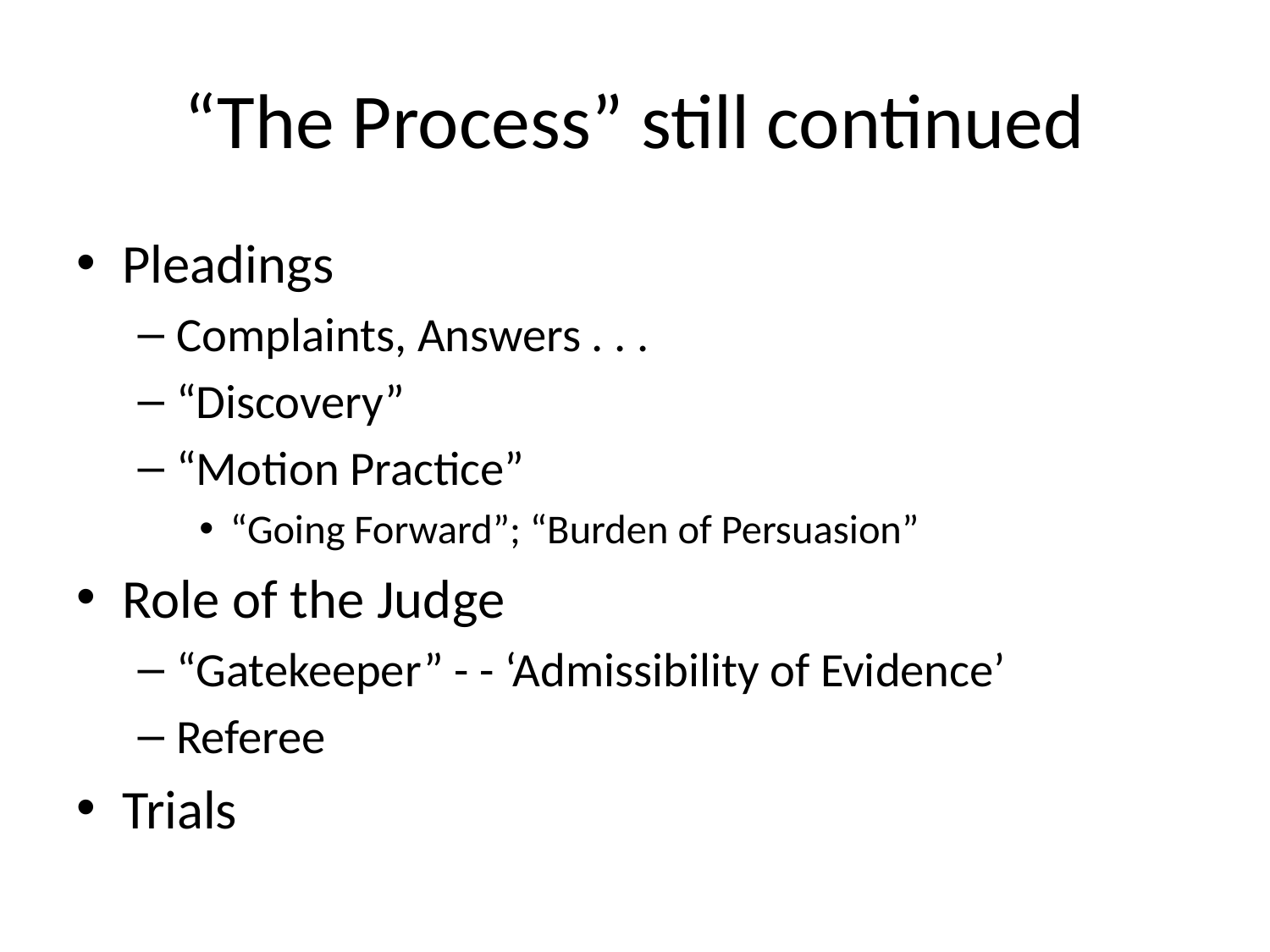

# “The Process” still continued
Pleadings
Complaints, Answers . . .
“Discovery”
“Motion Practice”
“Going Forward”; “Burden of Persuasion”
Role of the Judge
“Gatekeeper” - - ‘Admissibility of Evidence’
Referee
Trials